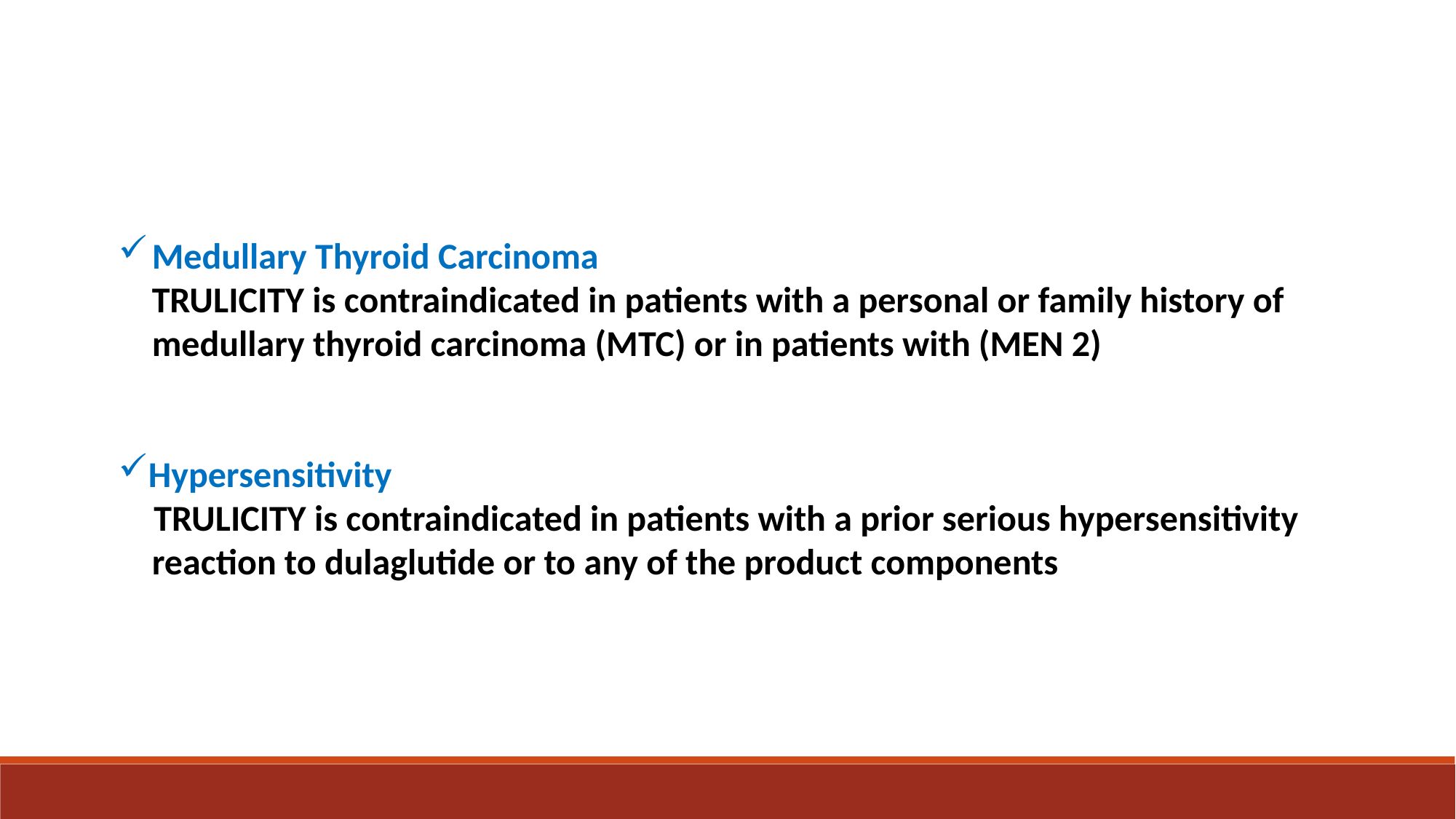

Medullary Thyroid Carcinoma
TRULICITY is contraindicated in patients with a personal or family history of medullary thyroid carcinoma (MTC) or in patients with (MEN 2)

Hypersensitivity
  TRULICITY is contraindicated in patients with a prior serious hypersensitivity reaction to dulaglutide or to any of the product components